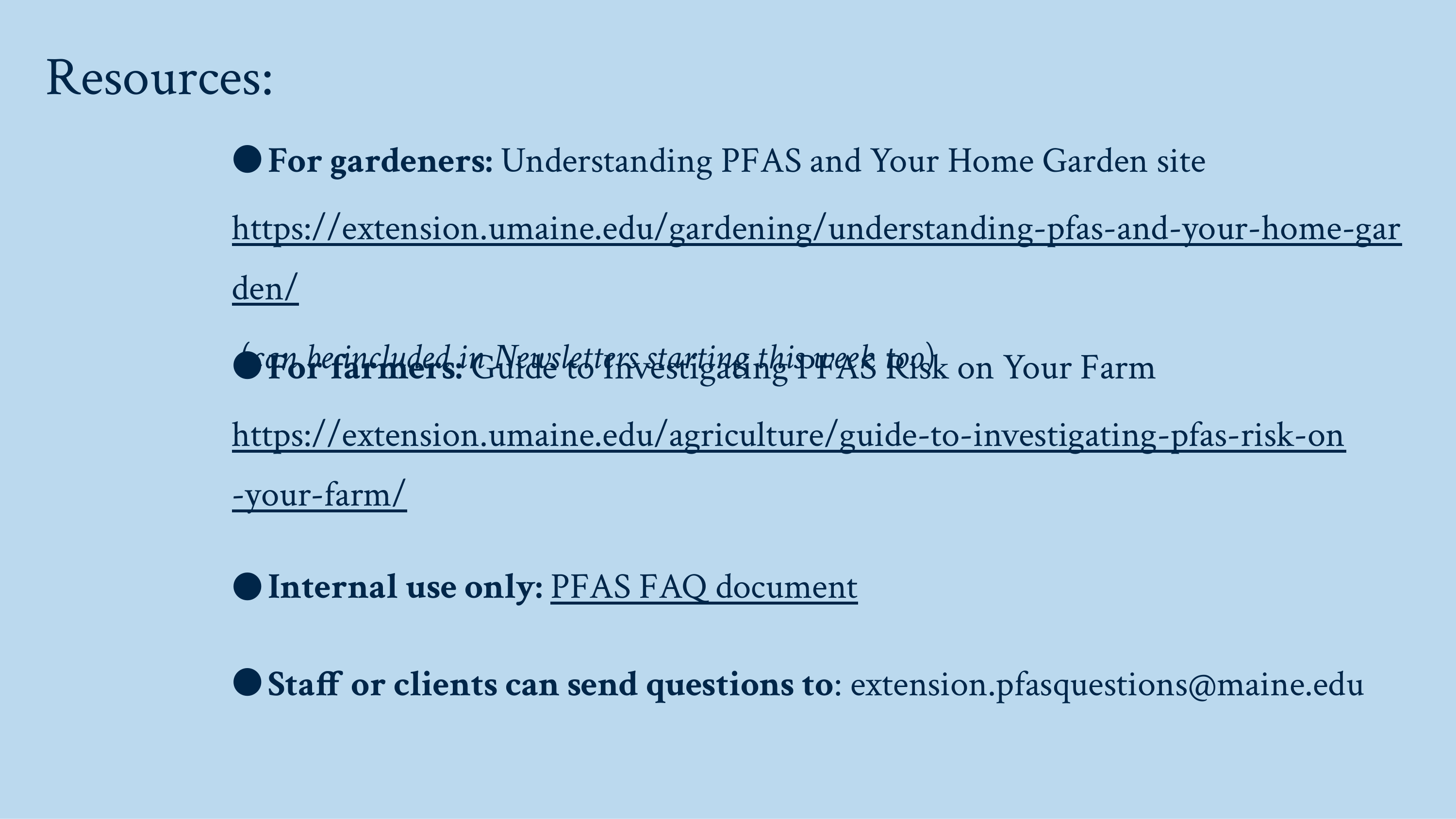

Resources:
For gardeners: Understanding PFAS and Your Home Garden site
https://extension.umaine.edu/gardening/understanding-pfas-and-your-home-garden/ (can be included in Newsletters starting this week too)
For farmers: Guide to Investigating PFAS Risk on Your Farm
https://extension.umaine.edu/agriculture/guide-to-investigating-pfas-risk-on-your-farm/
Internal use only: PFAS FAQ document
Staff or clients can send questions to: extension.pfasquestions@maine.edu